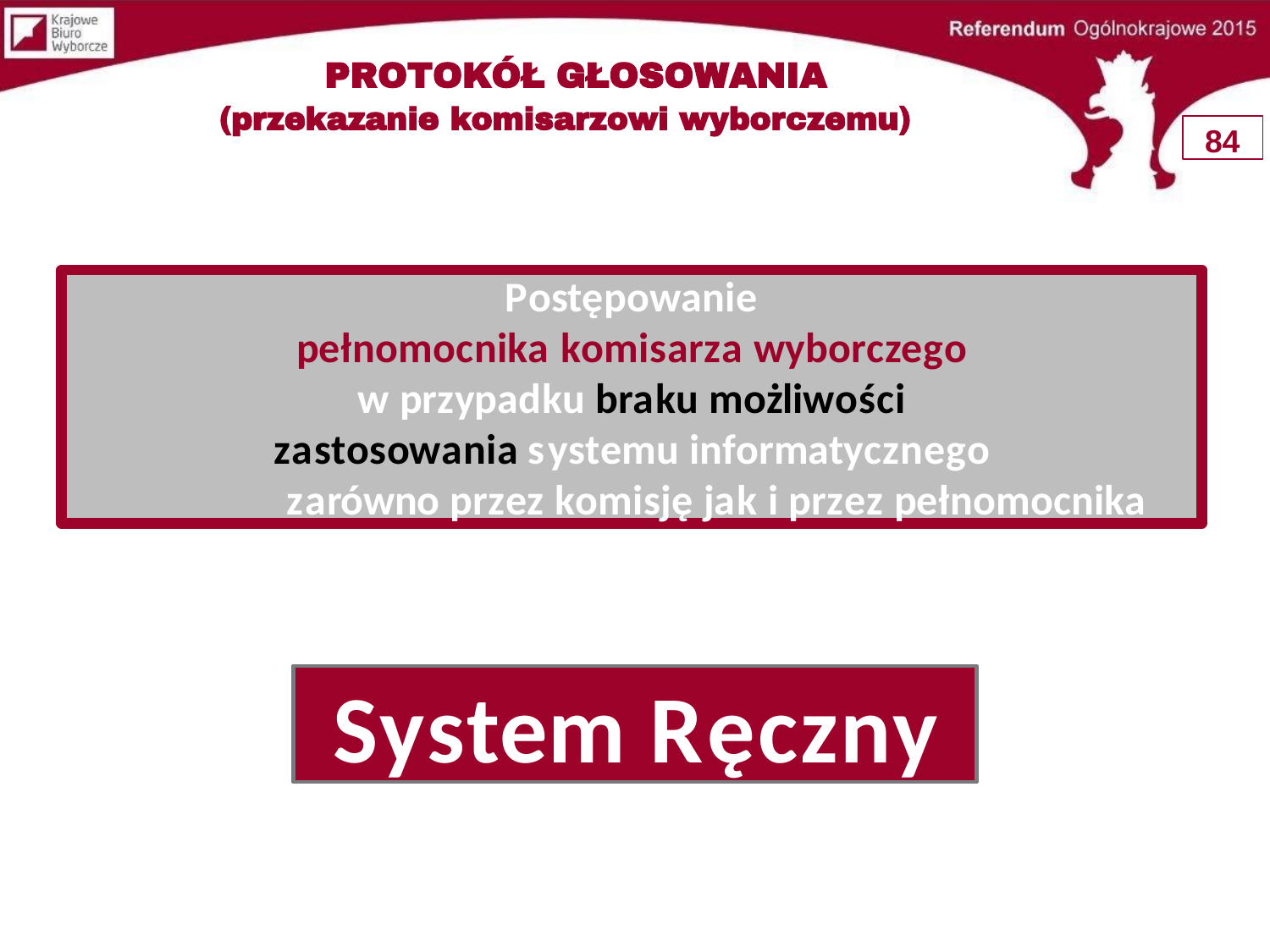

PROTOKÓŁ GŁOSOWANIA
(przekazanie komisarzowi wyborczemu)
84
Postępowanie
pełnomocnika komisarza wyborczego
w przypadku braku możliwości zastosowania systemu informatycznego
zarówno przez komisję jak i przez pełnomocnika
System Ręczny